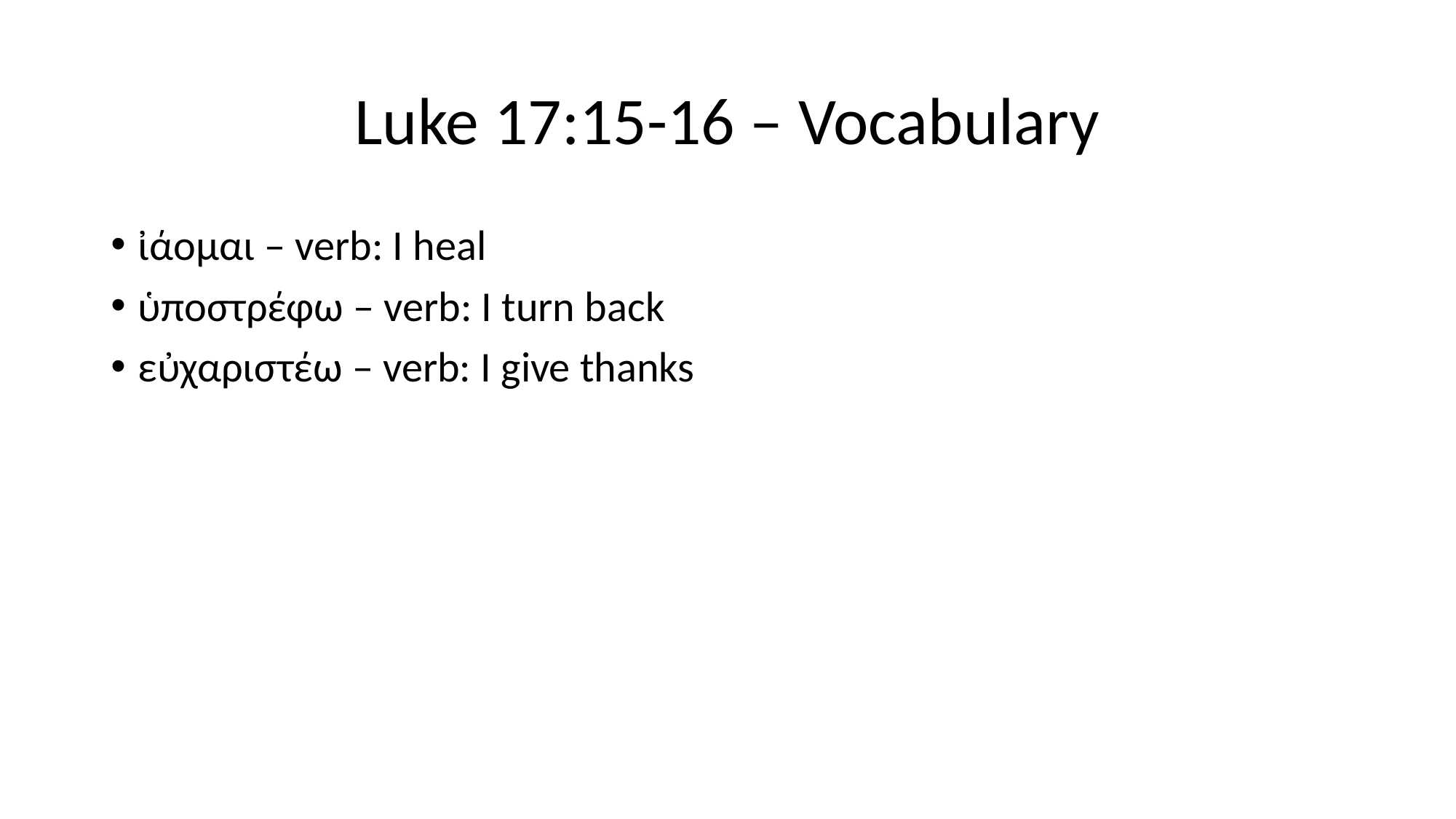

# Luke 17:15-16 – Vocabulary
ἰάομαι – verb: I heal
ὑποστρέφω – verb: I turn back
εὐχαριστέω – verb: I give thanks